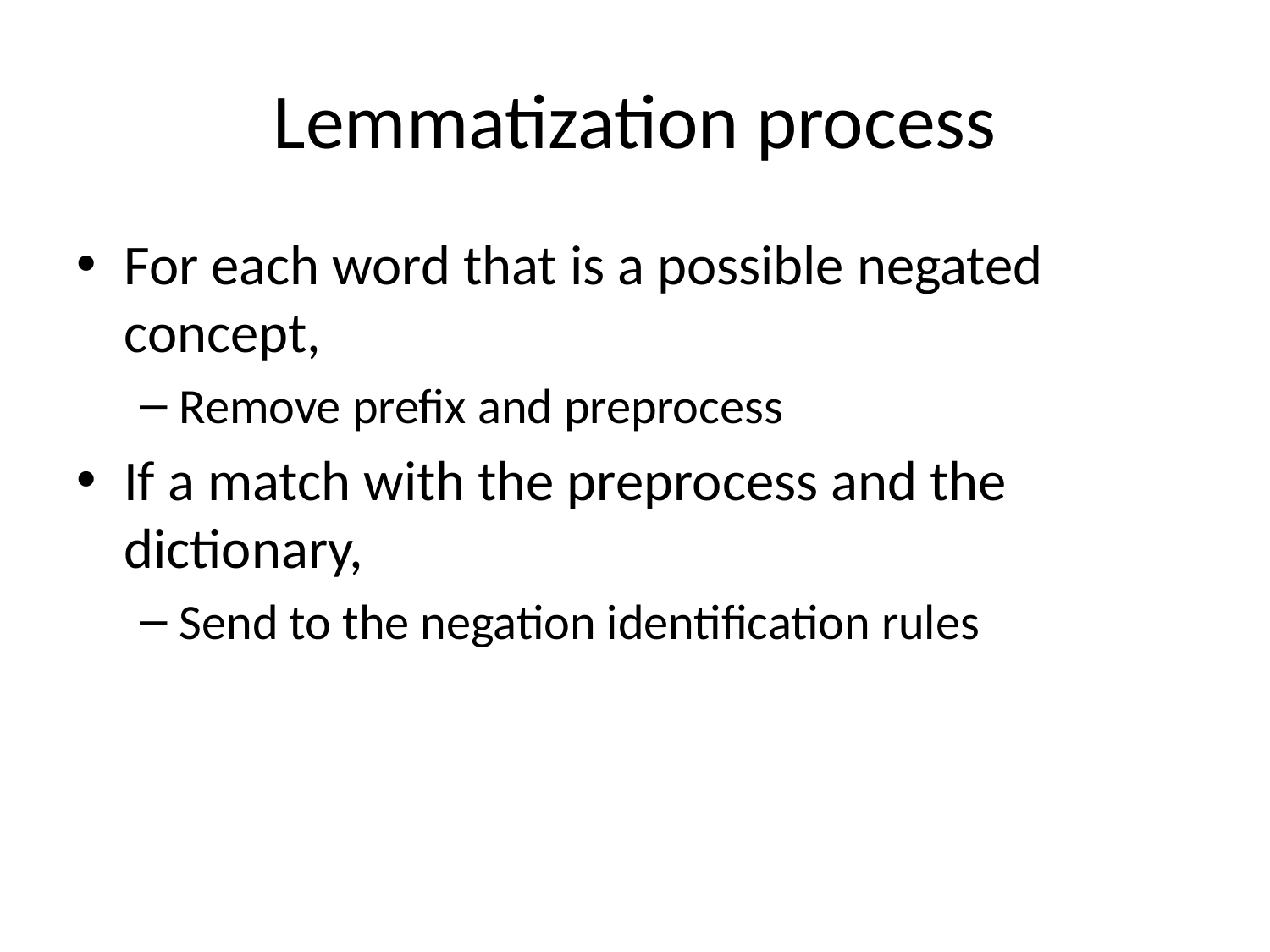

# Lemmatization process
For each word that is a possible negated concept,
Remove prefix and preprocess
If a match with the preprocess and the dictionary,
Send to the negation identification rules